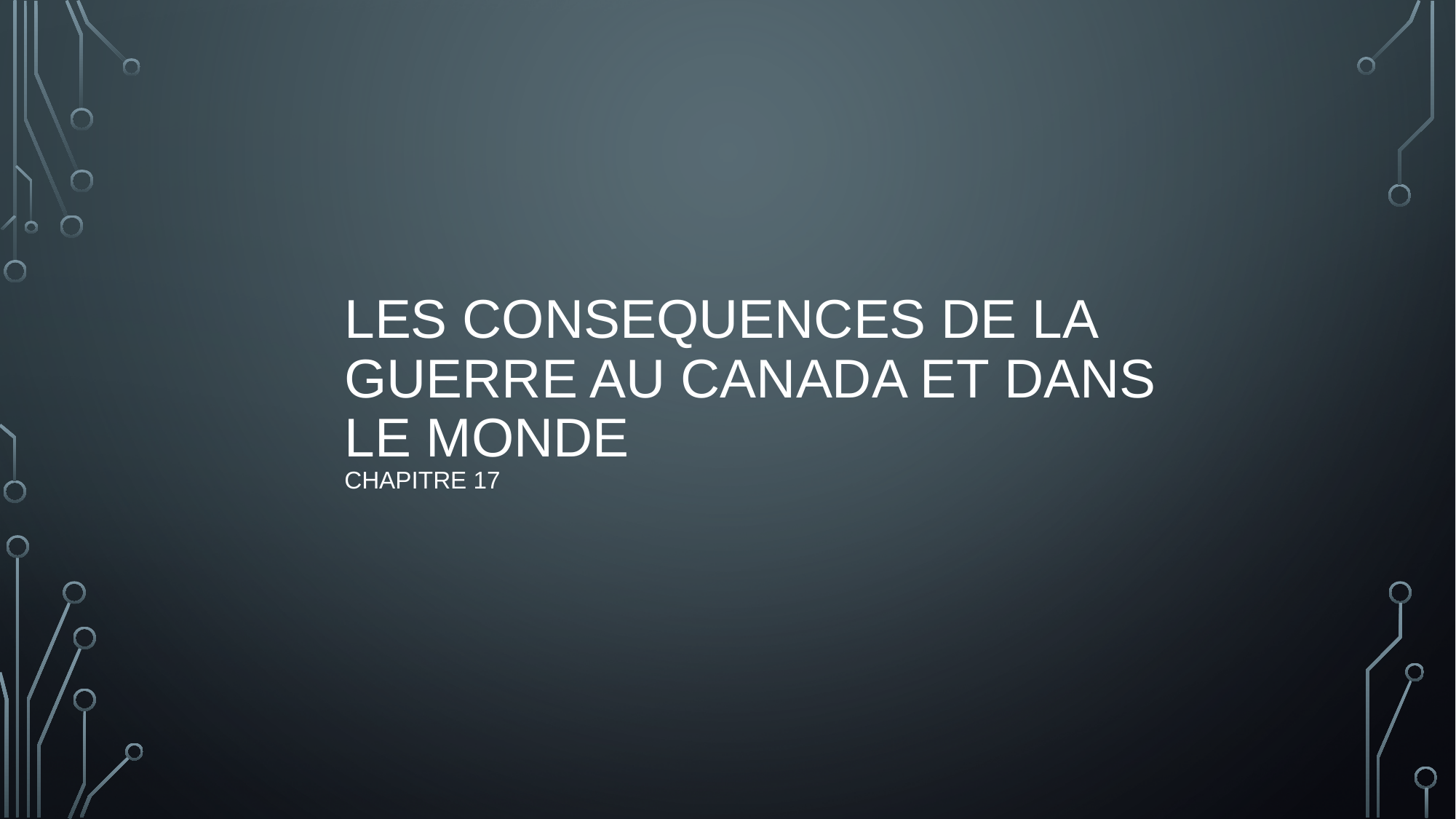

# LES CONSEQUENCES DE LA GUERRE AU CANADA ET DANS LE MONDE Chapitre 17